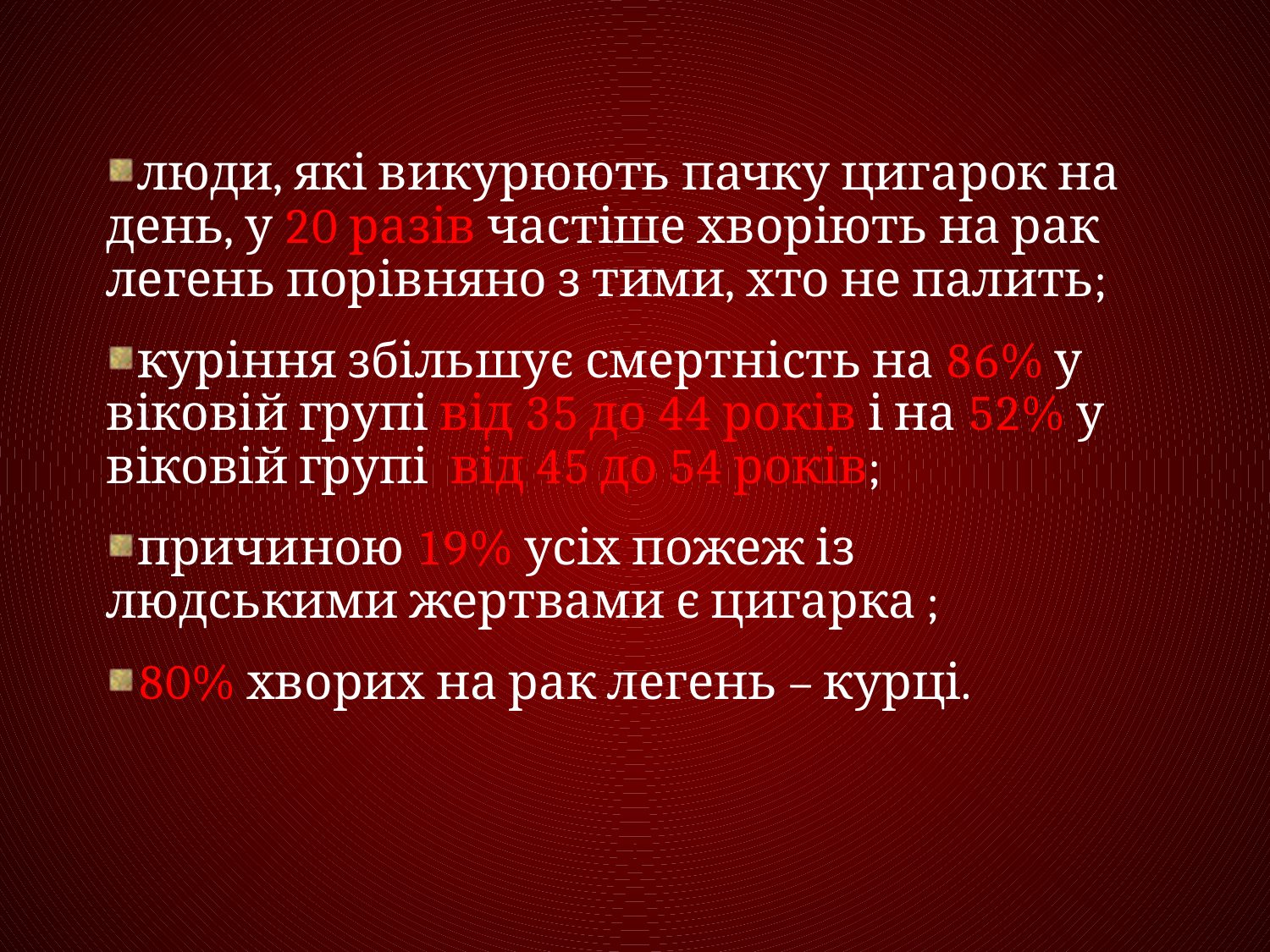

люди, які викурюють пачку цигарок на день, у 20 разів частіше хворіють на рак легень порівняно з тими, хто не палить;
куріння збільшує смертність на 86% у віковій групі від 35 до 44 років і на 52% у віковій групі  від 45 до 54 років;
причиною 19% усіх пожеж із людськими жертвами є цигарка ;
80% хворих на рак легень – курці.